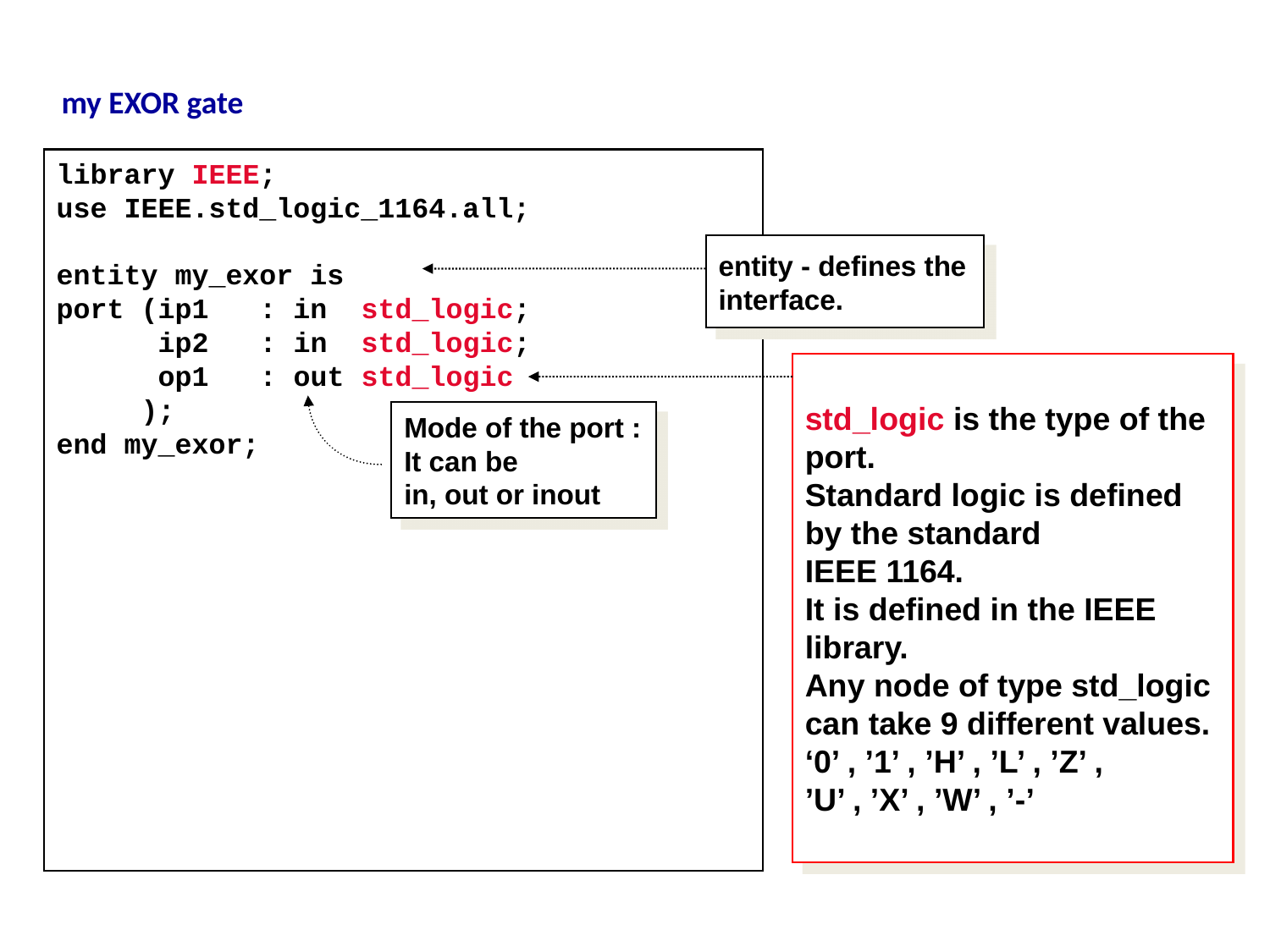

my EXOR gate
library IEEE;
use IEEE.std_logic_1164.all;

entity my_exor is
port (ip1   : in  std_logic;
      ip2   : in  std_logic;
      op1   : out std_logic
     );
end my_exor;

entity - defines the
interface.

std_logic is the type of the
port.
Standard logic is defined
by the standard
IEEE 1164.
It is defined in the IEEE
library.
Any node of type std_logic
can take 9 different values.
‘0’ , ’1’ , ’H’ , ’L’ , ’Z’ ,
’U’ , ’X’ , ’W’ , ’-’

Mode of the port :
It can be
in, out or inout